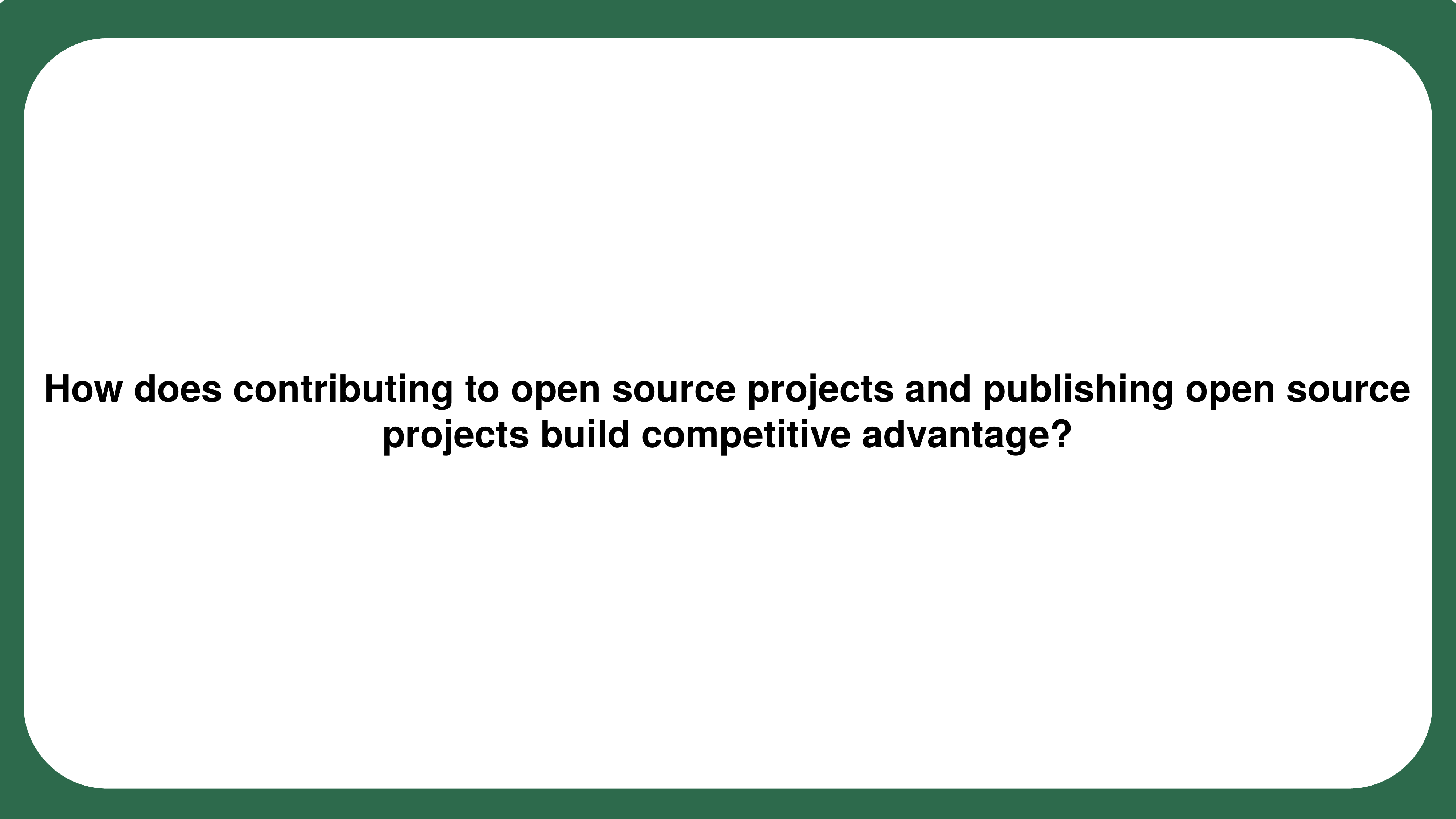

How does contributing to open source projects and publishing open source
 projects build competitive advantage?